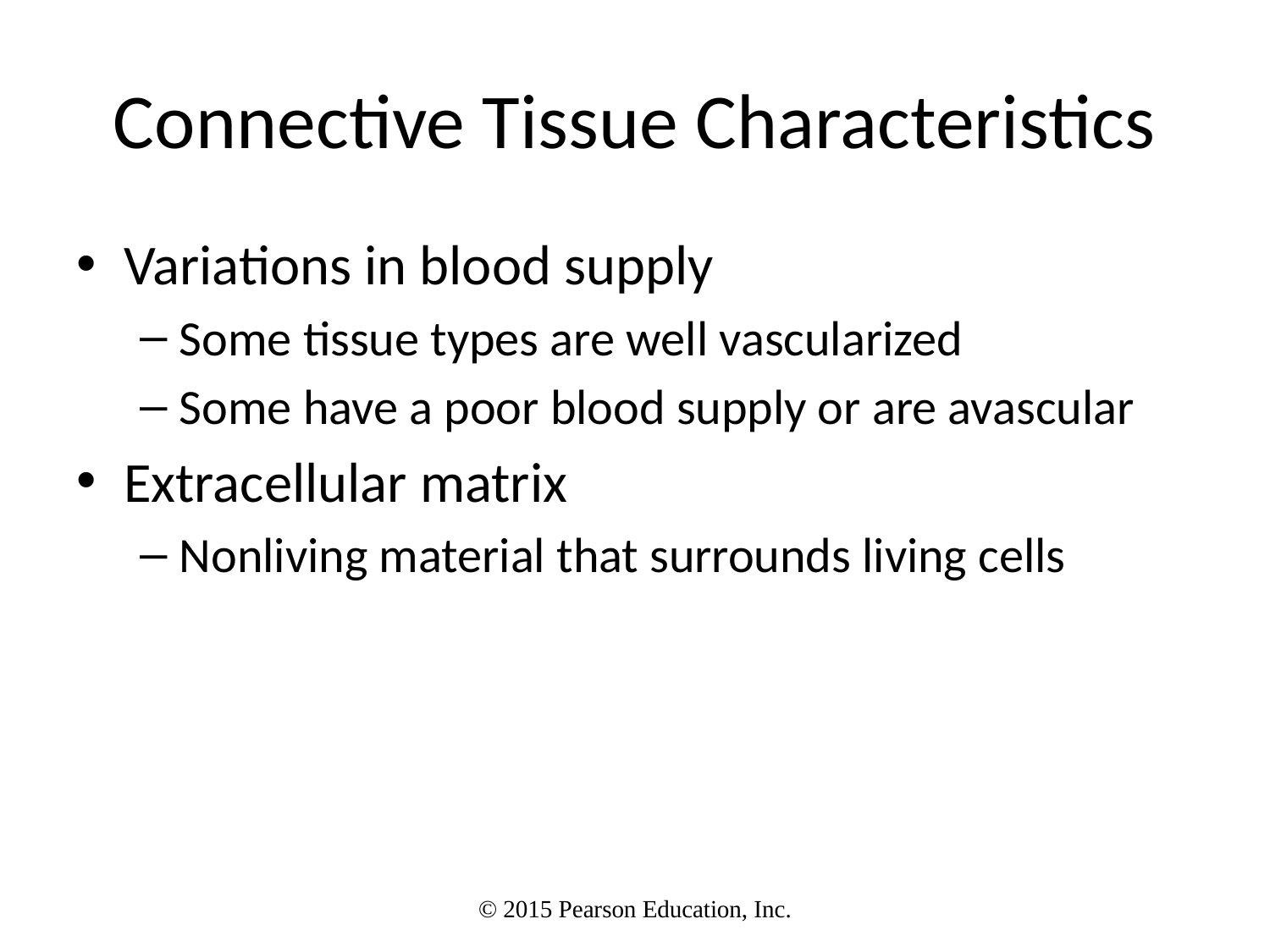

# Connective Tissue Characteristics
Variations in blood supply
Some tissue types are well vascularized
Some have a poor blood supply or are avascular
Extracellular matrix
Nonliving material that surrounds living cells
© 2015 Pearson Education, Inc.